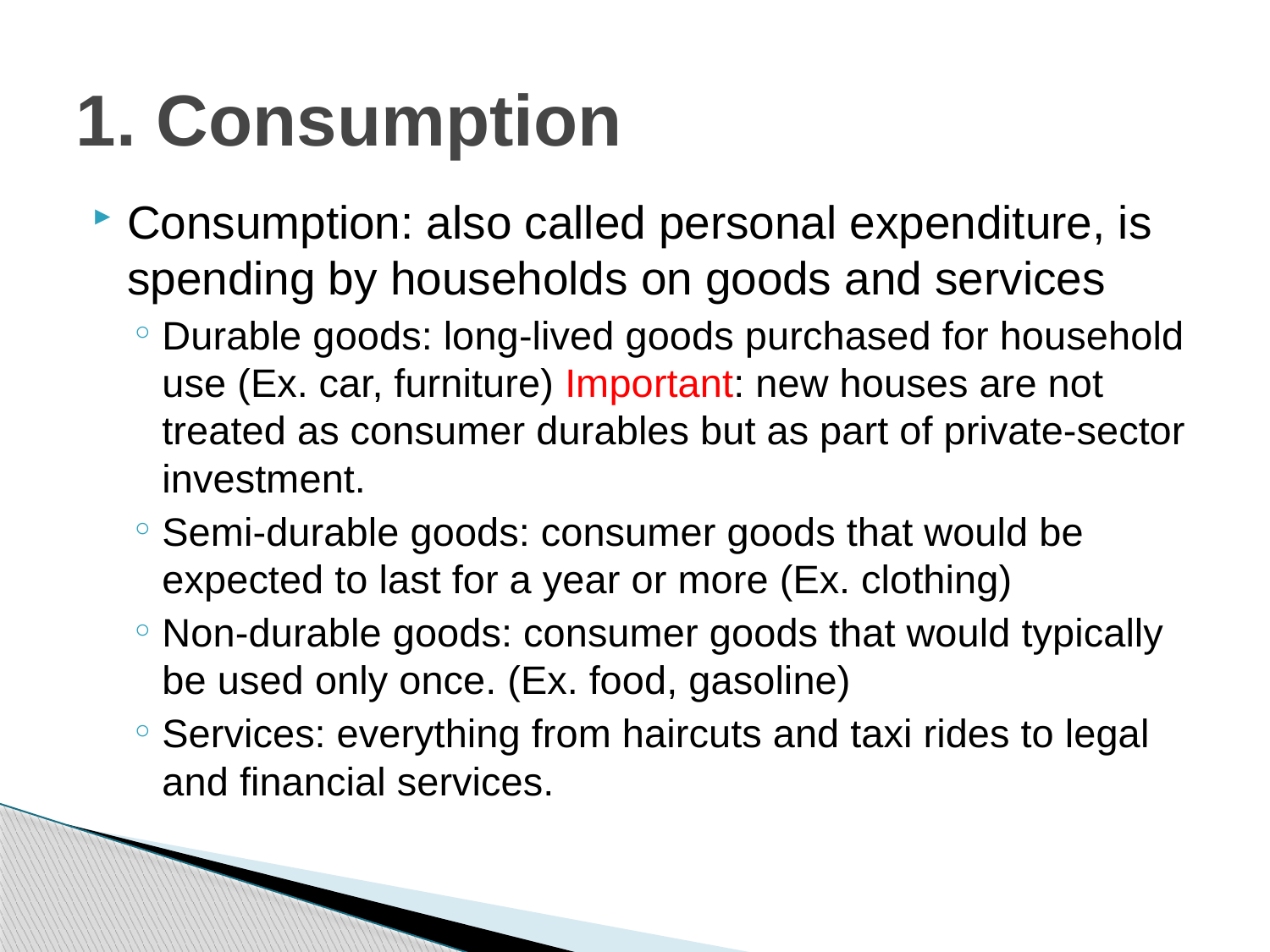

# 1. Consumption
Consumption: also called personal expenditure, is spending by households on goods and services
Durable goods: long-lived goods purchased for household use (Ex. car, furniture) Important: new houses are not treated as consumer durables but as part of private-sector investment.
Semi-durable goods: consumer goods that would be expected to last for a year or more (Ex. clothing)
Non-durable goods: consumer goods that would typically be used only once. (Ex. food, gasoline)
Services: everything from haircuts and taxi rides to legal and financial services.